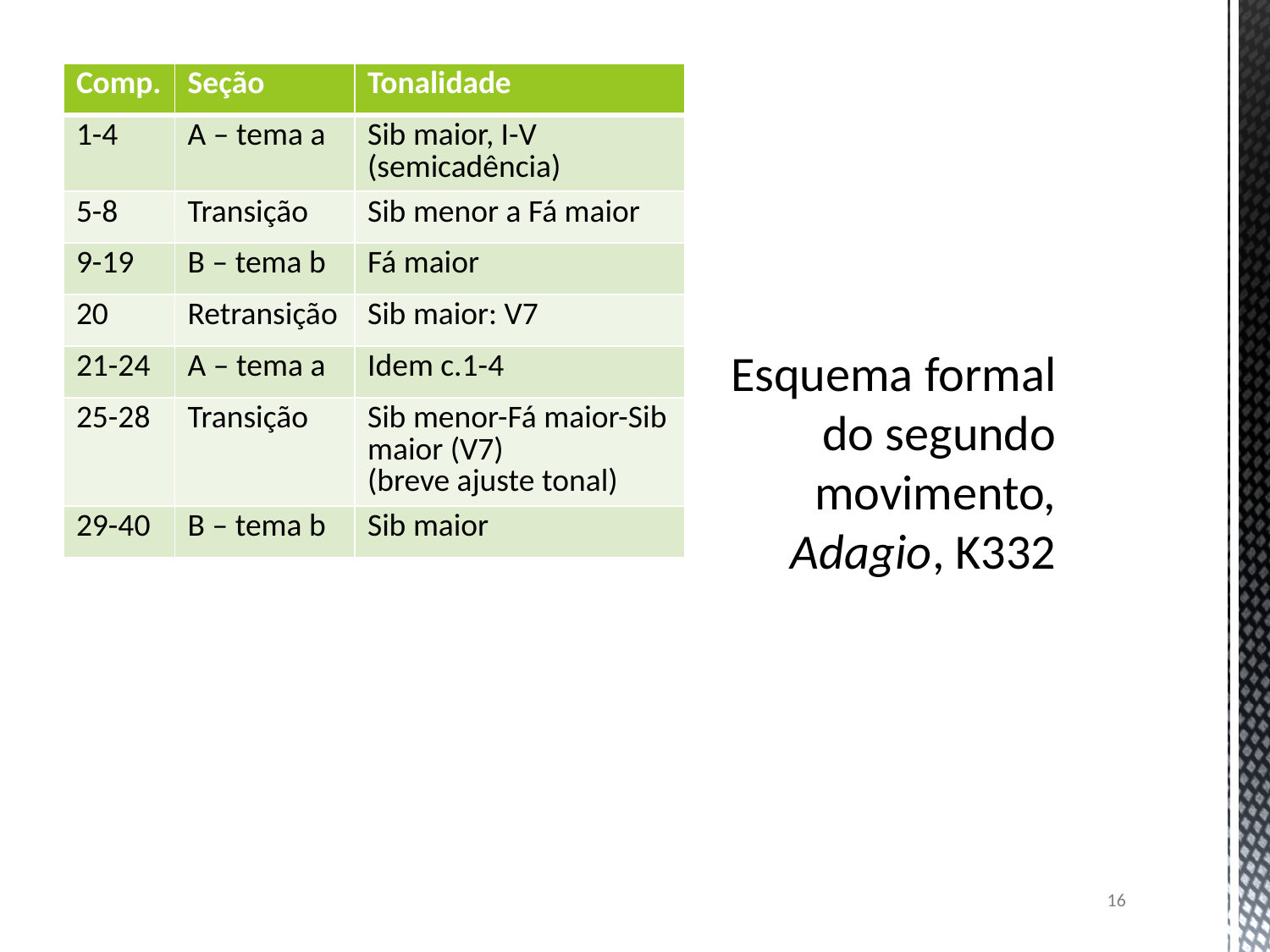

| Comp. | Seção | Tonalidade |
| --- | --- | --- |
| 1-4 | A – tema a | Sib maior, I-V (semicadência) |
| 5-8 | Transição | Sib menor a Fá maior |
| 9-19 | B – tema b | Fá maior |
| 20 | Retransição | Sib maior: V7 |
| 21-24 | A – tema a | Idem c.1-4 |
| 25-28 | Transição | Sib menor-Fá maior-Sib maior (V7) (breve ajuste tonal) |
| 29-40 | B – tema b | Sib maior |
# Esquema formal do segundo movimento, Adagio, K332
16